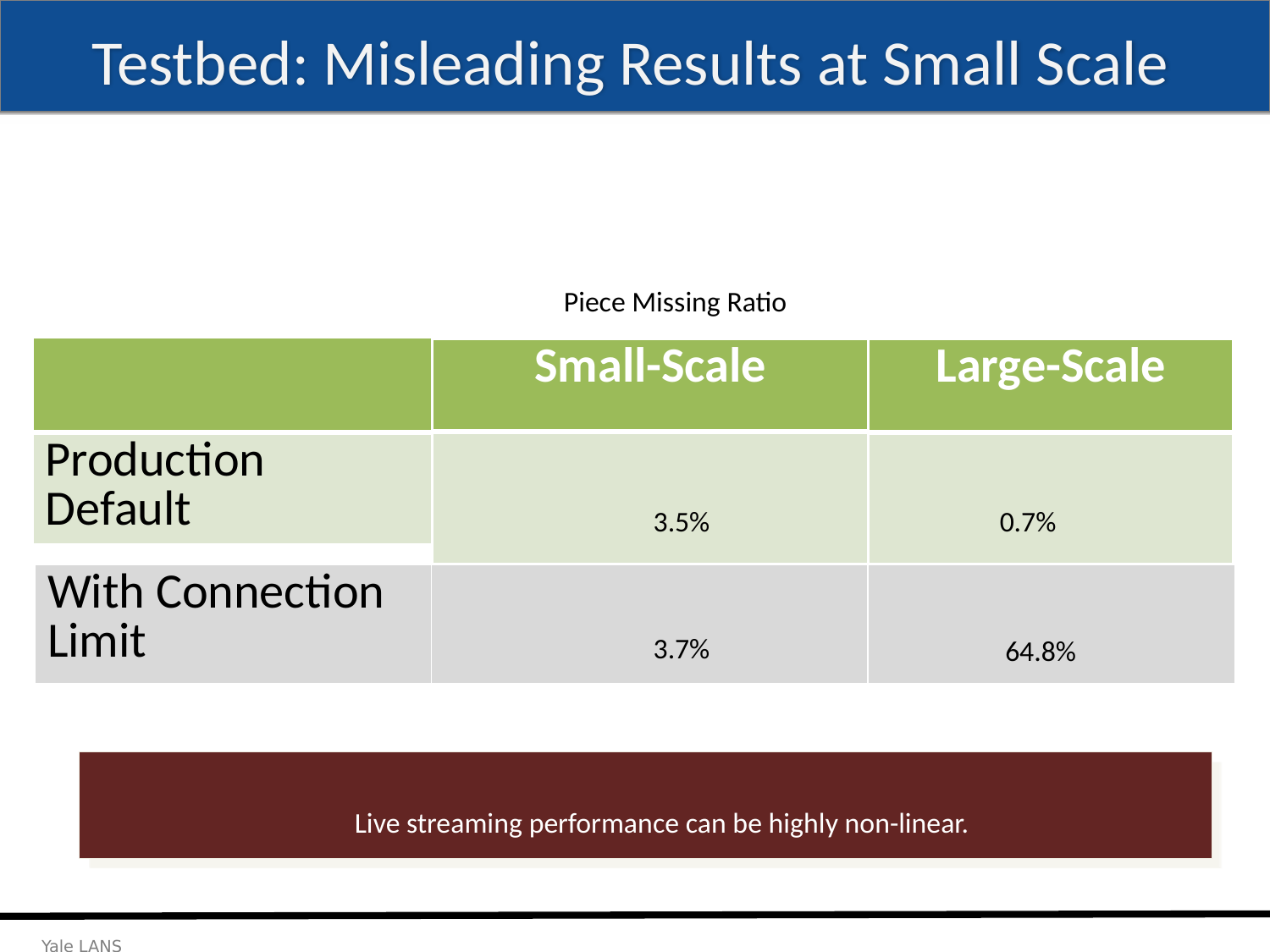

# Testbed: Misleading Results at Small Scale
Piece Missing Ratio
|  |
| --- |
| Production Default |
| Small-Scale |
| --- |
|  |
| Large-Scale |
| --- |
|  |
3.5%
0.7%
| With Connection Limit |  |  |
| --- | --- | --- |
3.7%
64.8%
Live streaming performance can be highly non-linear.